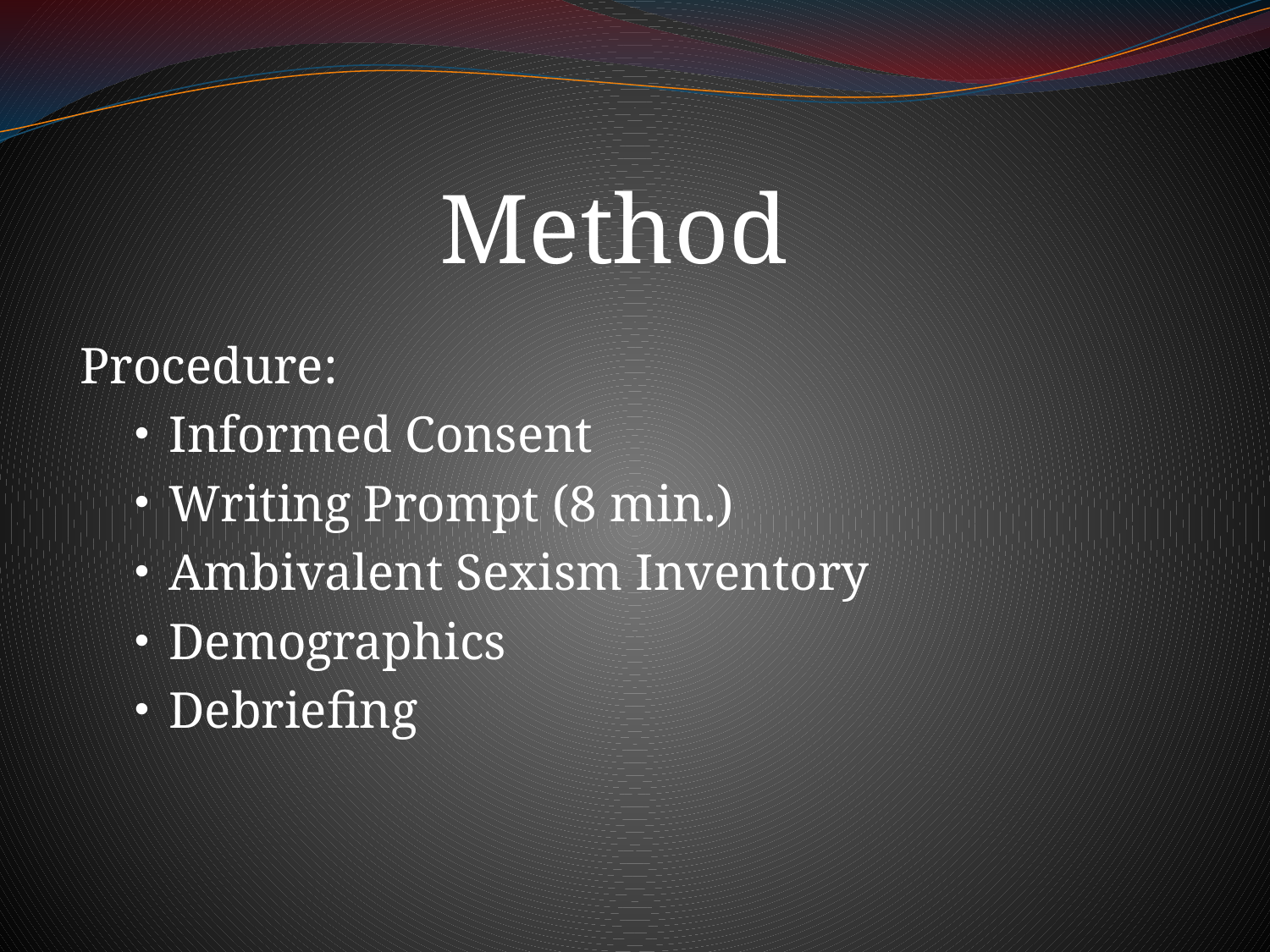

# Method
Procedure:
Informed Consent
Writing Prompt (8 min.)
Ambivalent Sexism Inventory
Demographics
Debriefing